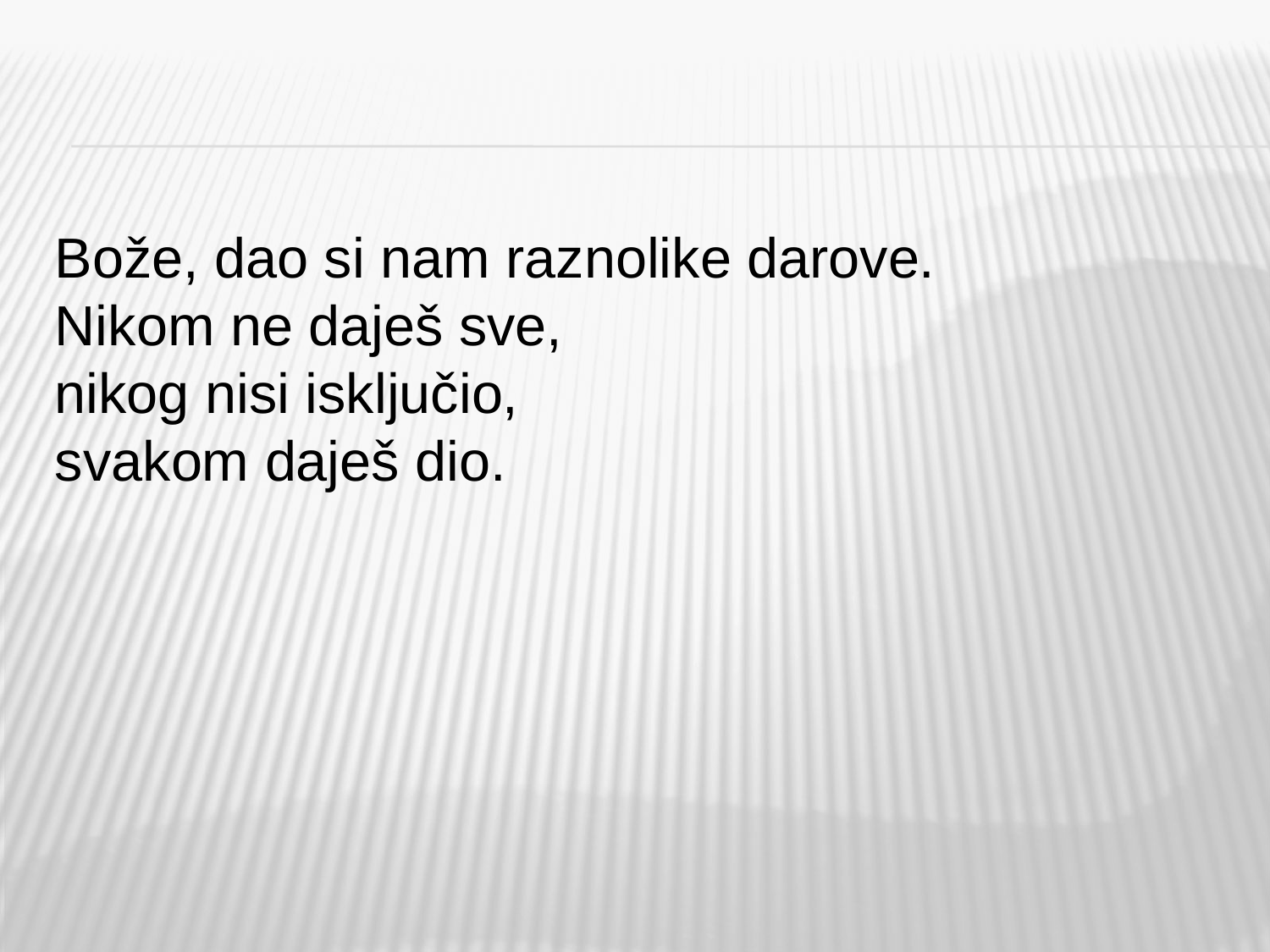

#
Bože, dao si nam raznolike darove.
Nikom ne daješ sve,
nikog nisi isključio,
svakom daješ dio.